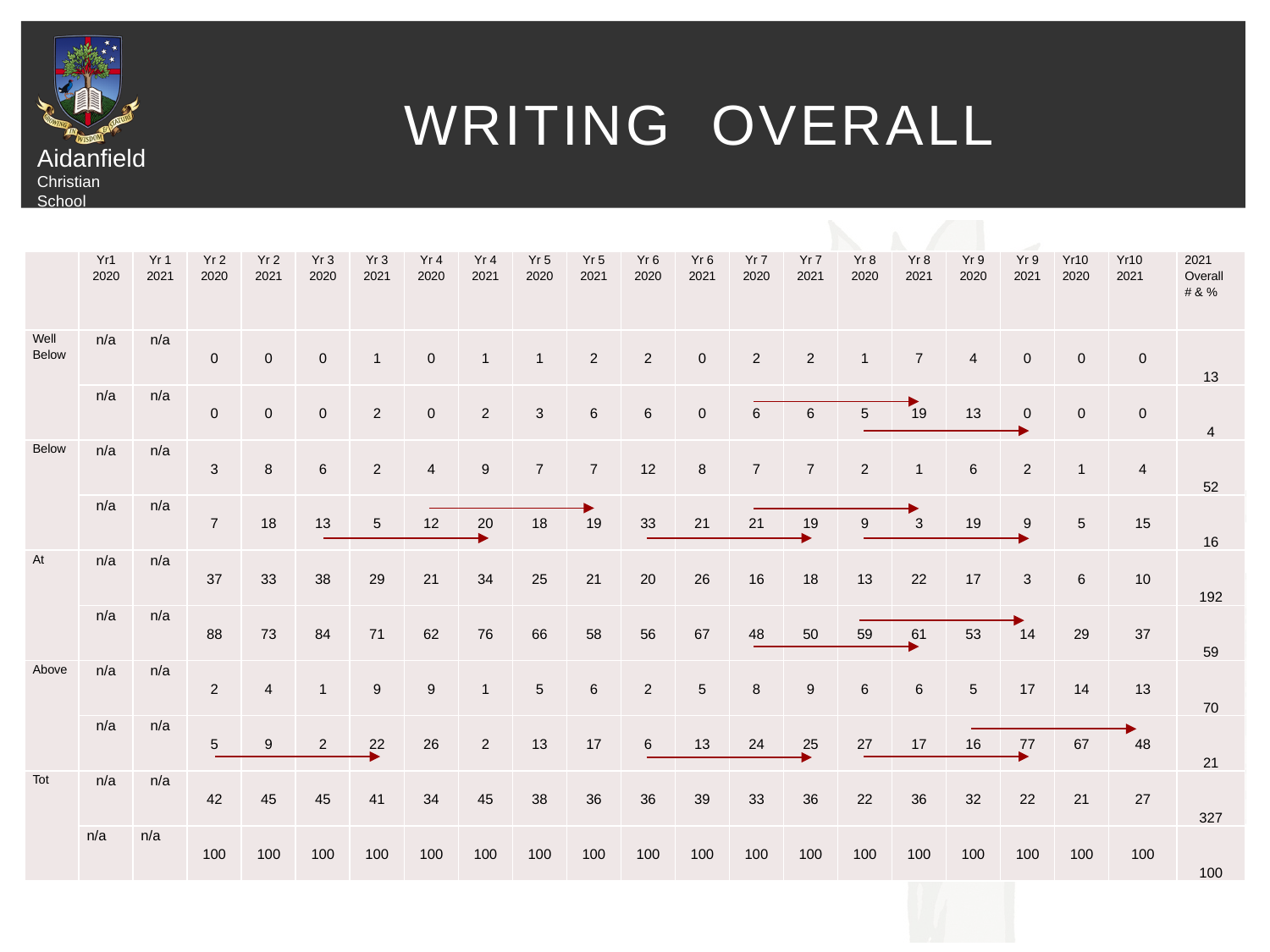

# Writing  overall
|  | Yr1 2020 | Yr 1 2021 | Yr 2 2020 | Yr 2 2021 | Yr 3 2020 | Yr 3 2021 | Yr 4 2020 | Yr 4 2021 | Yr 5 2020 | Yr 5 2021 | Yr 6 2020 | Yr 6 2021 | Yr 7 2020 | Yr 7 2021 | Yr 8 2020 | Yr 8 2021 | Yr 9 2020 | Yr 9 2021 | Yr10 2020 | Yr10 2021 | 2021 Overall # & % |
| --- | --- | --- | --- | --- | --- | --- | --- | --- | --- | --- | --- | --- | --- | --- | --- | --- | --- | --- | --- | --- | --- |
| Well Below | n/a | n/a | 0 | 0 | 0 | 1 | 0 | 1 | 1 | 2 | 2 | 0 | 2 | 2 | 1 | 7 | 4 | 0 | 0 | 0 | 13 |
|  | n/a | n/a | 0 | 0 | 0 | 2 | 0 | 2 | 3 | 6 | 6 | 0 | 6 | 6 | 5 | 19 | 13 | 0 | 0 | 0 | 4 |
| Below | n/a | n/a | 3 | 8 | 6 | 2 | 4 | 9 | 7 | 7 | 12 | 8 | 7 | 7 | 2 | 1 | 6 | 2 | 1 | 4 | 52 |
|  | n/a | n/a | 7 | 18 | 13 | 5 | 12 | 20 | 18 | 19 | 33 | 21 | 21 | 19 | 9 | 3 | 19 | 9 | 5 | 15 | 16 |
| At | n/a | n/a | 37 | 33 | 38 | 29 | 21 | 34 | 25 | 21 | 20 | 26 | 16 | 18 | 13 | 22 | 17 | 3 | 6 | 10 | 192 |
|  | n/a | n/a | 88 | 73 | 84 | 71 | 62 | 76 | 66 | 58 | 56 | 67 | 48 | 50 | 59 | 61 | 53 | 14 | 29 | 37 | 59 |
| Above | n/a | n/a | 2 | 4 | 1 | 9 | 9 | 1 | 5 | 6 | 2 | 5 | 8 | 9 | 6 | 6 | 5 | 17 | 14 | 13 | 70 |
|  | n/a | n/a | 5 | 9 | 2 | 22 | 26 | 2 | 13 | 17 | 6 | 13 | 24 | 25 | 27 | 17 | 16 | 77 | 67 | 48 | 21 |
| Tot | n/a | n/a | 42 | 45 | 45 | 41 | 34 | 45 | 38 | 36 | 36 | 39 | 33 | 36 | 22 | 36 | 32 | 22 | 21 | 27 | 327 |
|  | n/a | n/a | 100 | 100 | 100 | 100 | 100 | 100 | 100 | 100 | 100 | 100 | 100 | 100 | 100 | 100 | 100 | 100 | 100 | 100 | 100 |